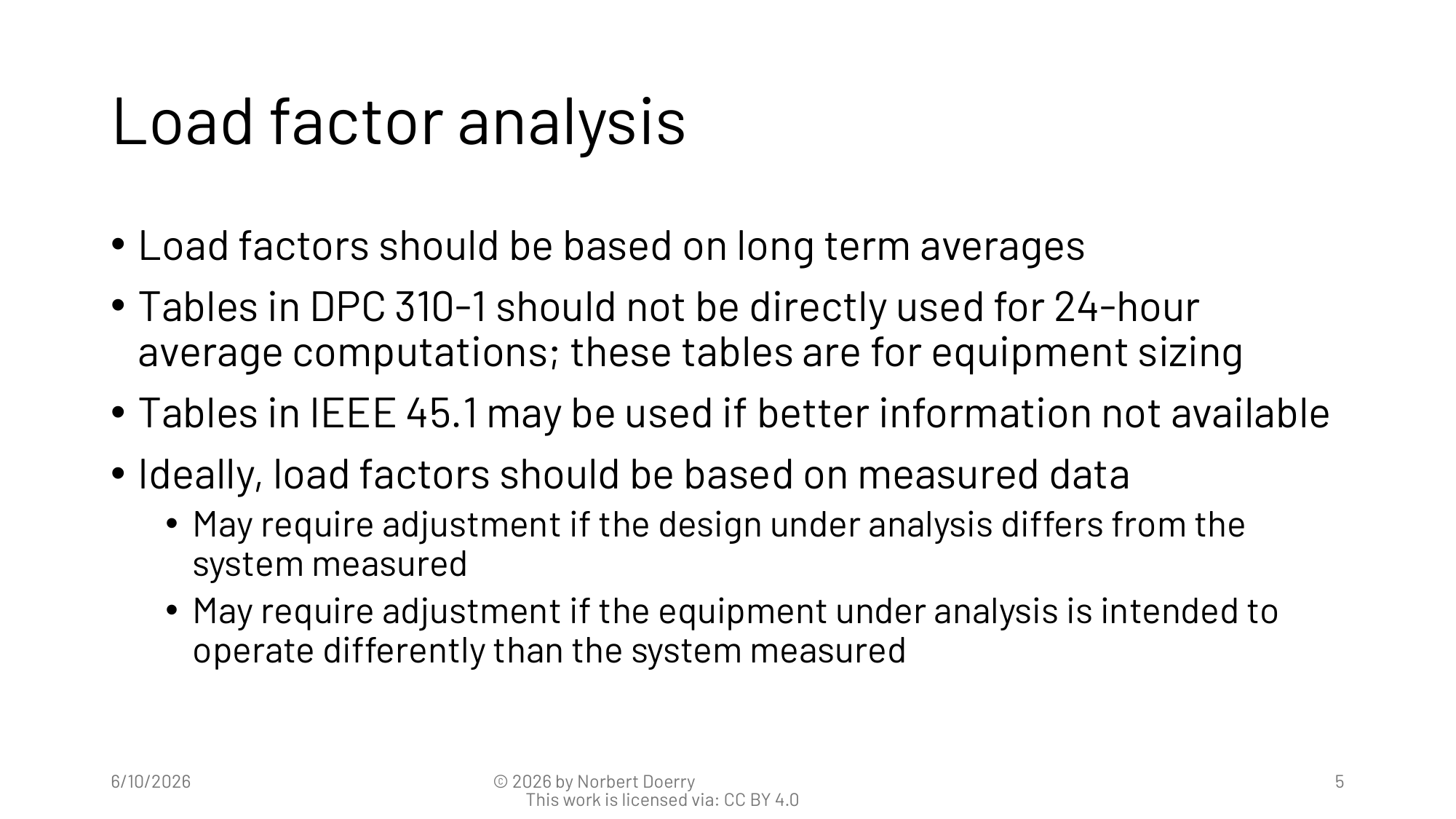

# Load factor analysis
Load factors should be based on long term averages
Tables in DPC 310-1 should not be directly used for 24-hour average computations; these tables are for equipment sizing
Tables in IEEE 45.1 may be used if better information not available
Ideally, load factors should be based on measured data
May require adjustment if the design under analysis differs from the system measured
May require adjustment if the equipment under analysis is intended to operate differently than the system measured

6/10/2026
© 2026 by Norbert Doerry                                                                                  This work is licensed via: CC BY 4.0
5